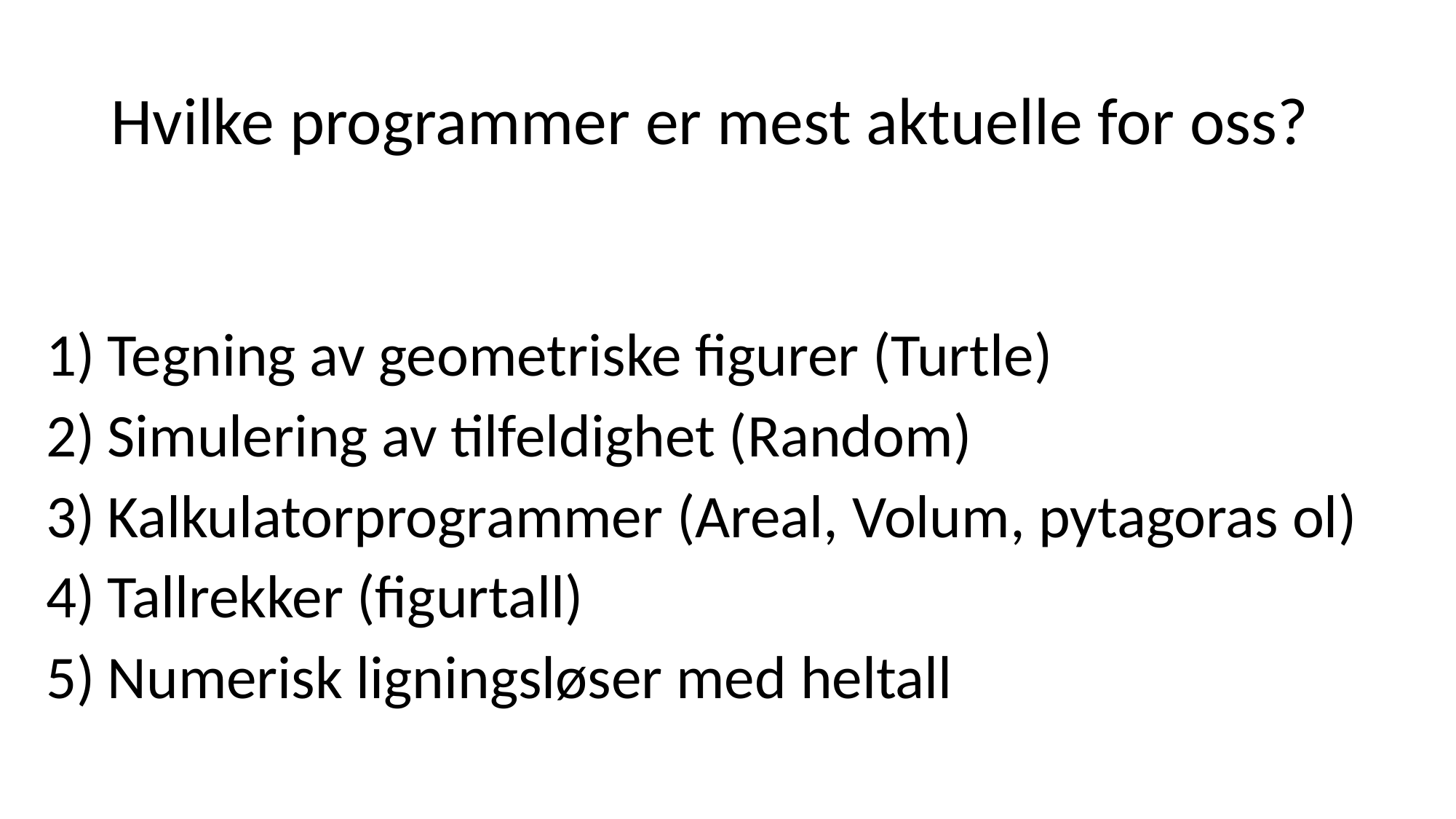

# Hvilke programmer er mest aktuelle for oss?
Tegning av geometriske figurer (Turtle)
Simulering av tilfeldighet (Random)
Kalkulatorprogrammer (Areal, Volum, pytagoras ol)
Tallrekker (figurtall)
Numerisk ligningsløser med heltall